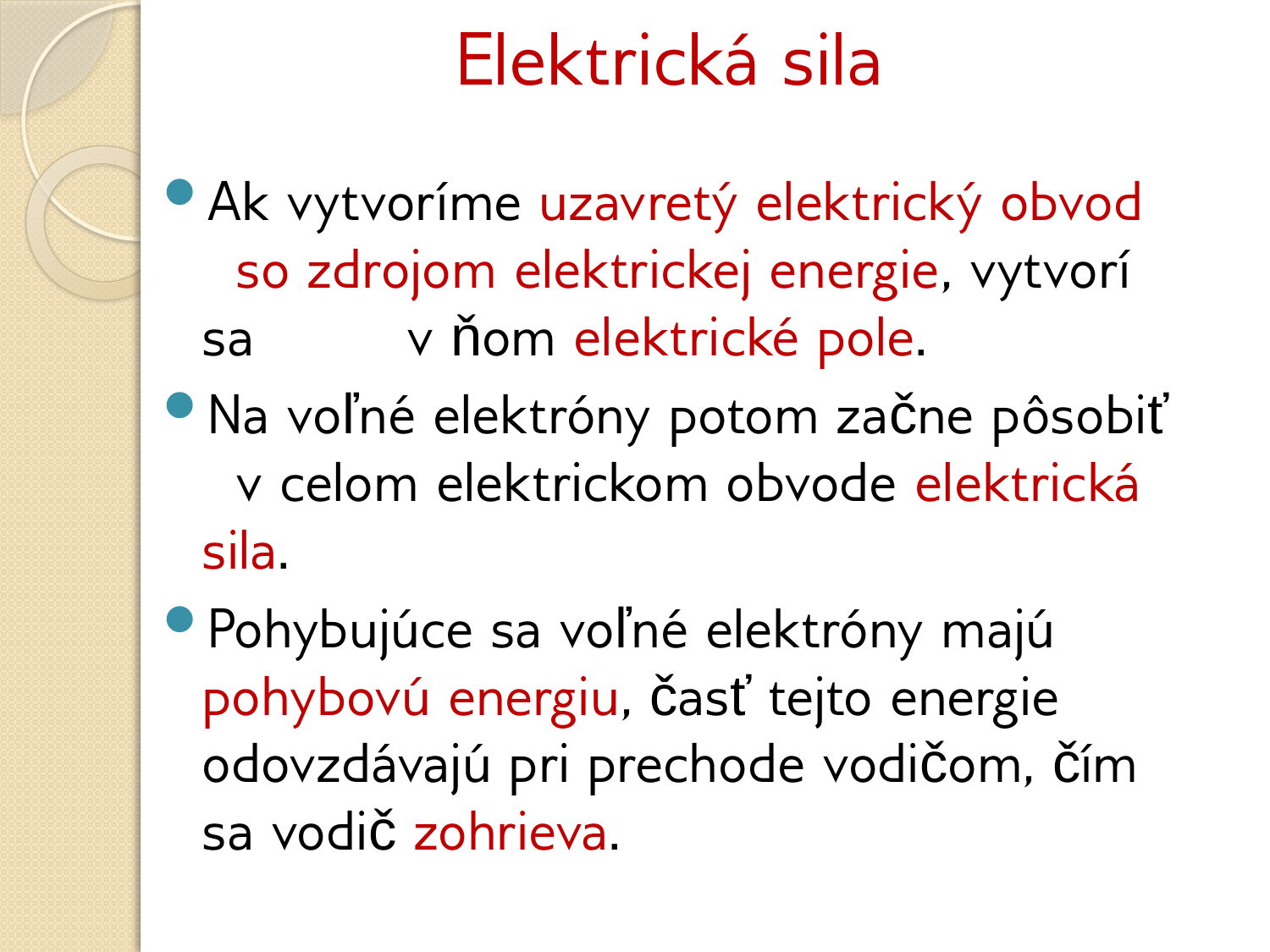

# Elektrická sila
Ak vytvoríme uzavretý elektrický obvod     so zdrojom elektrickej energie, vytvorí sa         v ňom elektrické pole.
Na voľné elektróny potom začne pôsobiť    v celom elektrickom obvode elektrická sila.
Pohybujúce sa voľné elektróny majú pohybovú energiu, časť tejto energie odovzdávajú pri prechode vodičom, čím sa vodič zohrieva.